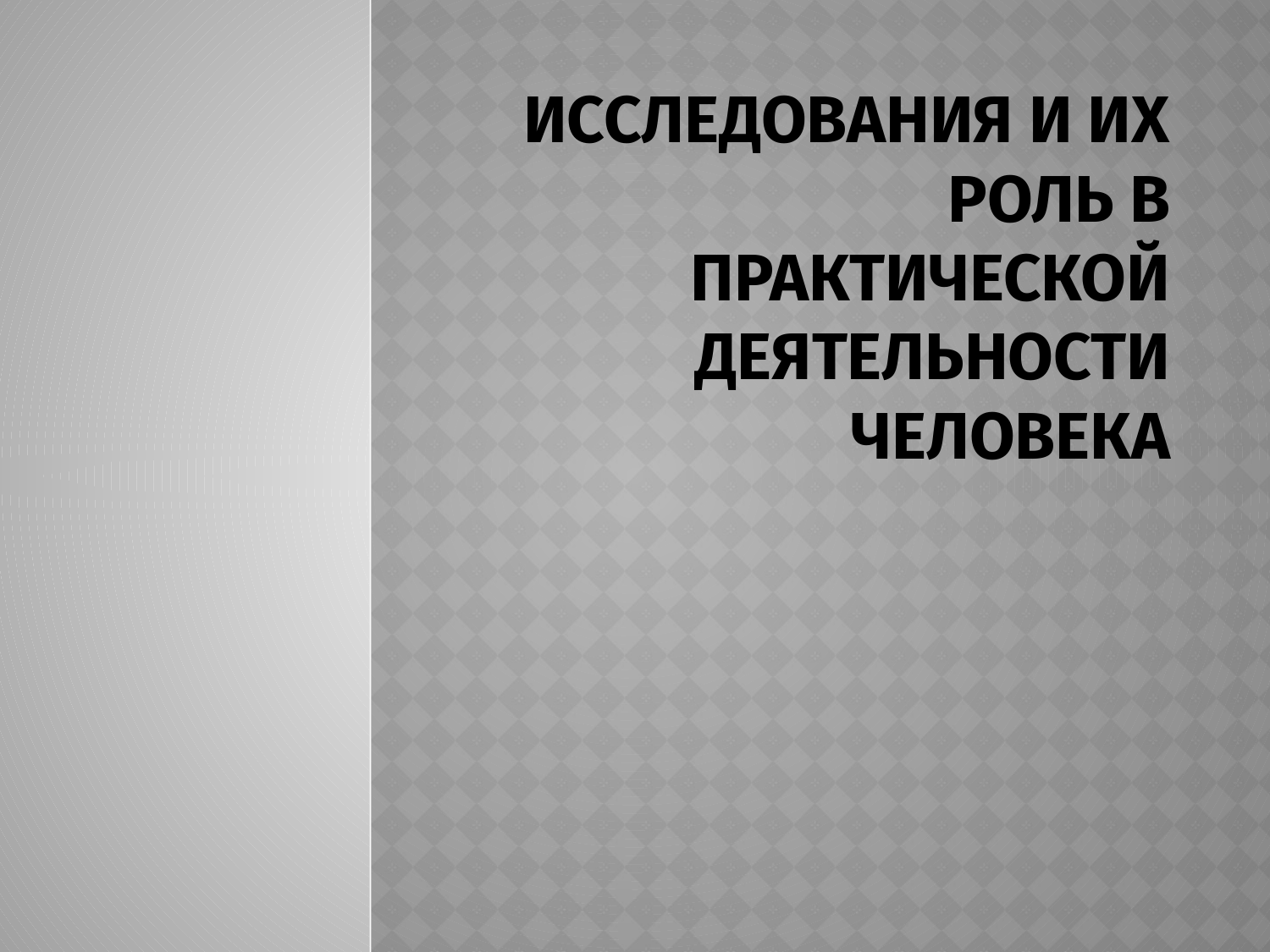

# Исследования и их роль в практической деятельности человека